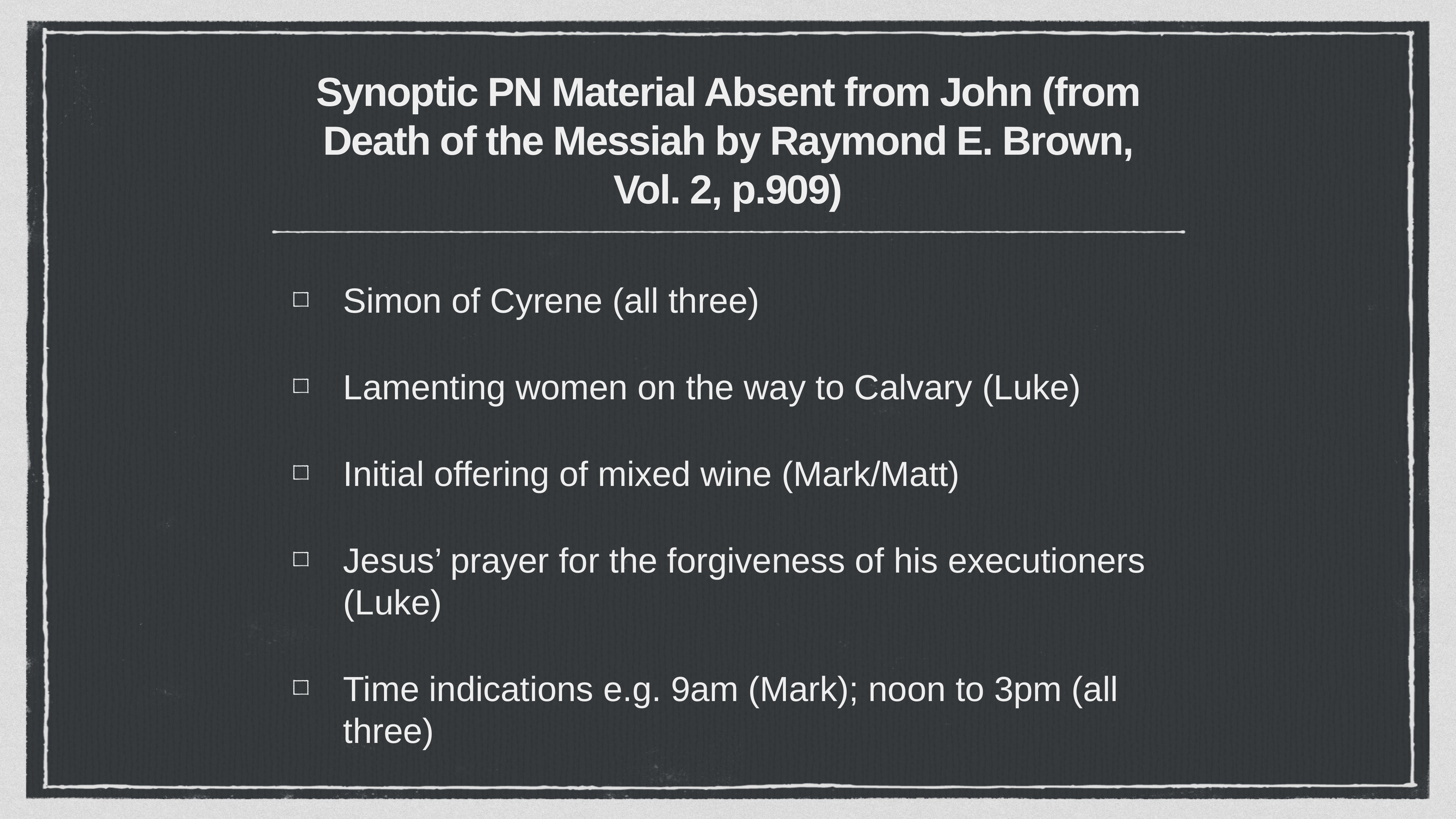

# Synoptic PN Material Absent from John (from Death of the Messiah by Raymond E. Brown, Vol. 2, p.909)
Simon of Cyrene (all three)
Lamenting women on the way to Calvary (Luke)
Initial offering of mixed wine (Mark/Matt)
Jesus’ prayer for the forgiveness of his executioners (Luke)
Time indications e.g. 9am (Mark); noon to 3pm (all three)